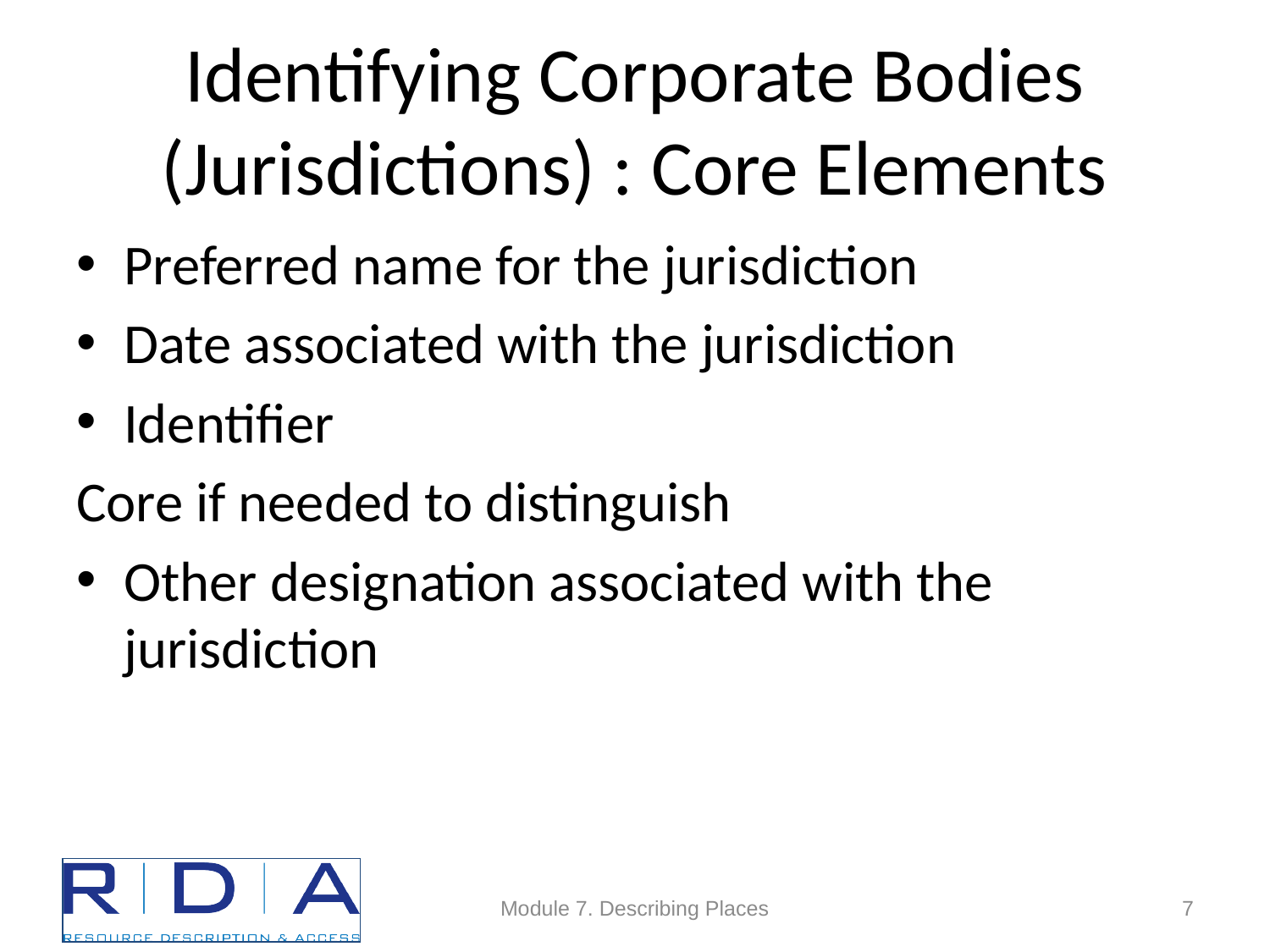

# Identifying Corporate Bodies (Jurisdictions) : Core Elements
Preferred name for the jurisdiction
Date associated with the jurisdiction
Identifier
Core if needed to distinguish
Other designation associated with the jurisdiction

Module 7. Describing Places
7